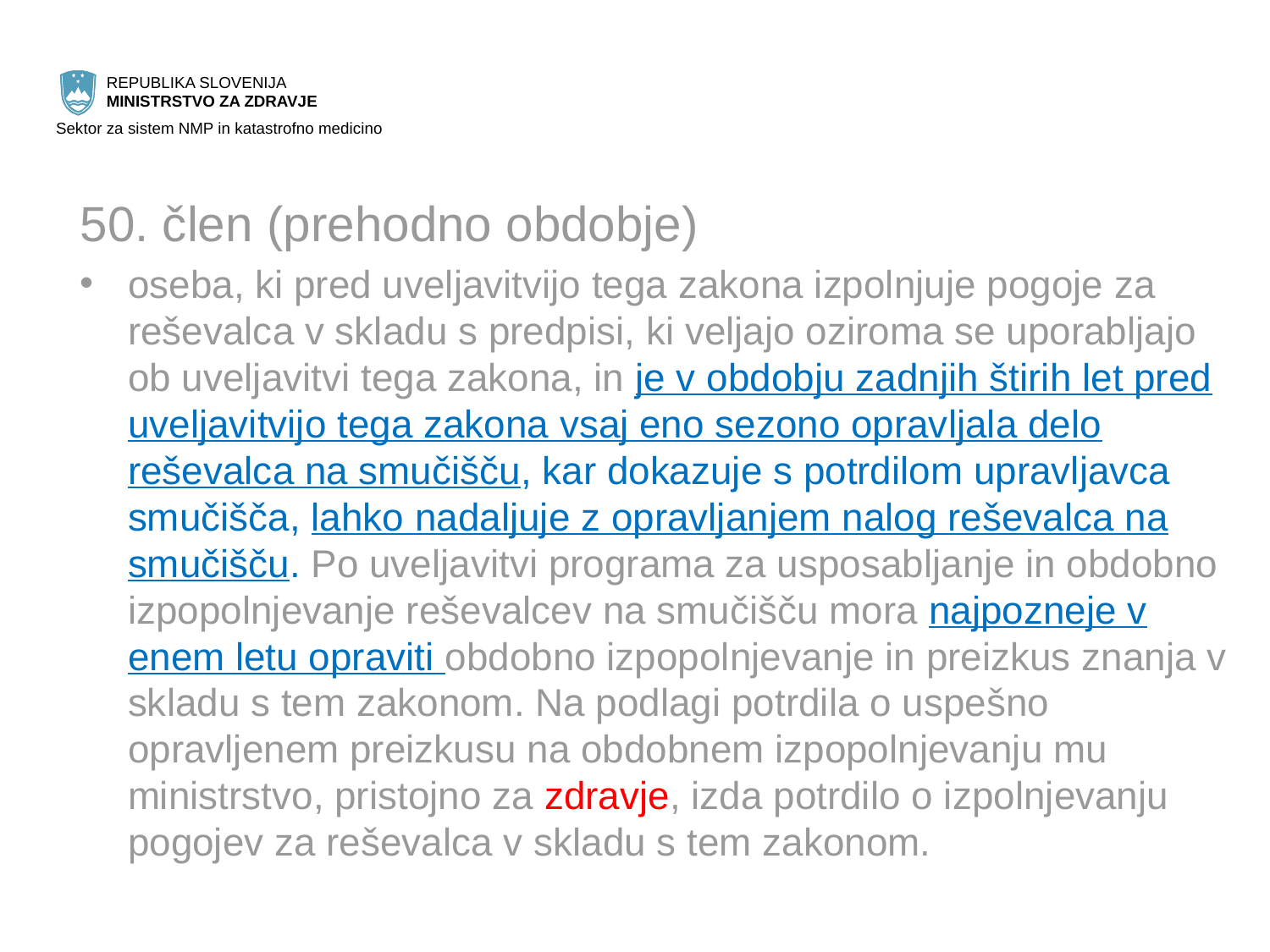

50. člen (prehodno obdobje)
oseba, ki pred uveljavitvijo tega zakona izpolnjuje pogoje za reševalca v skladu s predpisi, ki veljajo oziroma se uporabljajo ob uveljavitvi tega zakona, in je v obdobju zadnjih štirih let pred uveljavitvijo tega zakona vsaj eno sezono opravljala delo reševalca na smučišču, kar dokazuje s potrdilom upravljavca smučišča, lahko nadaljuje z opravljanjem nalog reševalca na smučišču. Po uveljavitvi programa za usposabljanje in obdobno izpopolnjevanje reševalcev na smučišču mora najpozneje v enem letu opraviti obdobno izpopolnjevanje in preizkus znanja v skladu s tem zakonom. Na podlagi potrdila o uspešno opravljenem preizkusu na obdobnem izpopolnjevanju mu ministrstvo, pristojno za zdravje, izda potrdilo o izpolnjevanju pogojev za reševalca v skladu s tem zakonom.